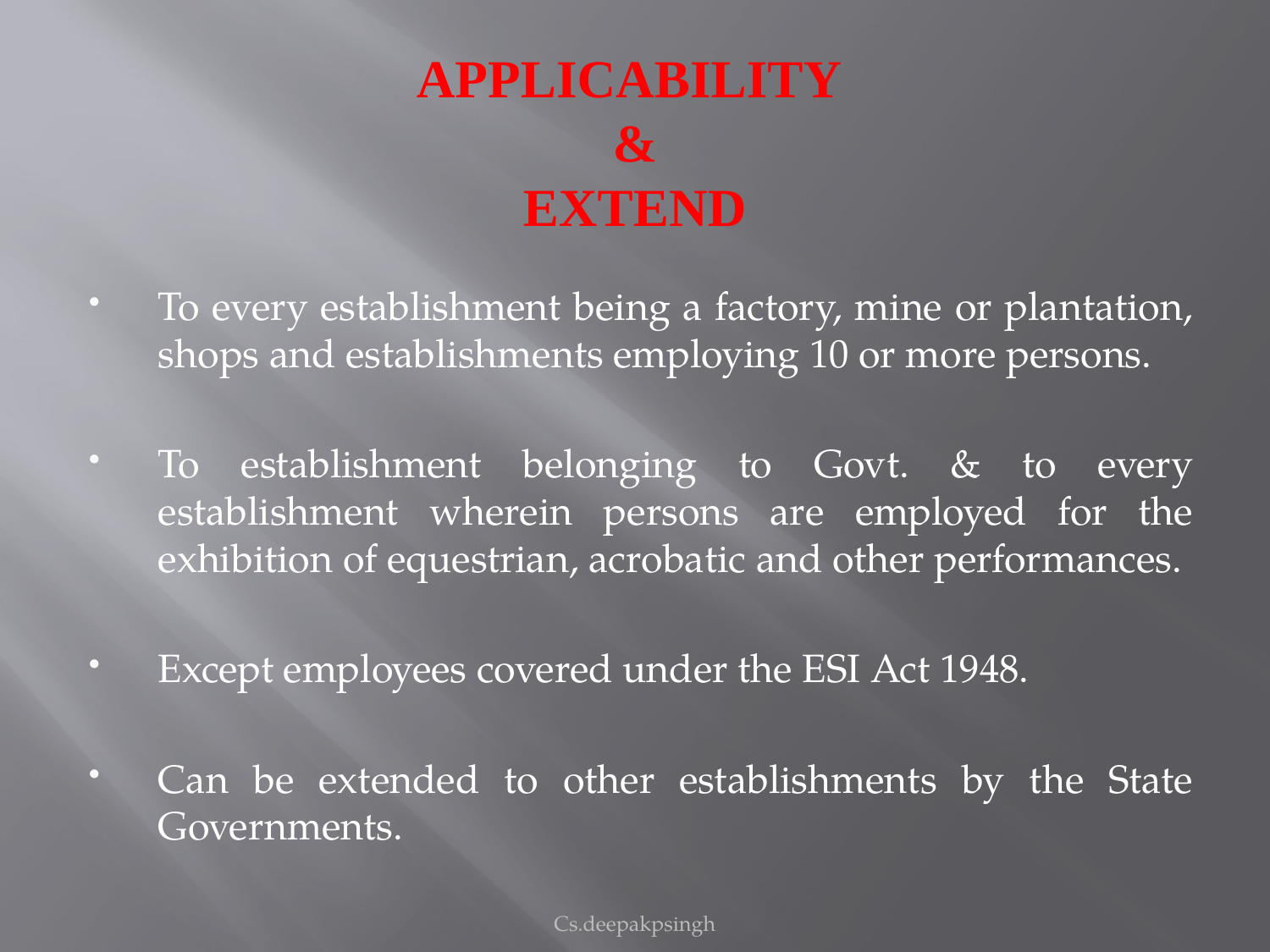

# APPLICABILITY & EXTEND
To every establishment being a factory, mine or plantation, shops and establishments employing 10 or more persons.

To establishment belonging to Govt. & to every establishment wherein persons are employed for the exhibition of equestrian, acrobatic and other performances.

Except employees covered under the ESI Act 1948.

Can be extended to other establishments by the State Governments.
Cs.deepakpsingh